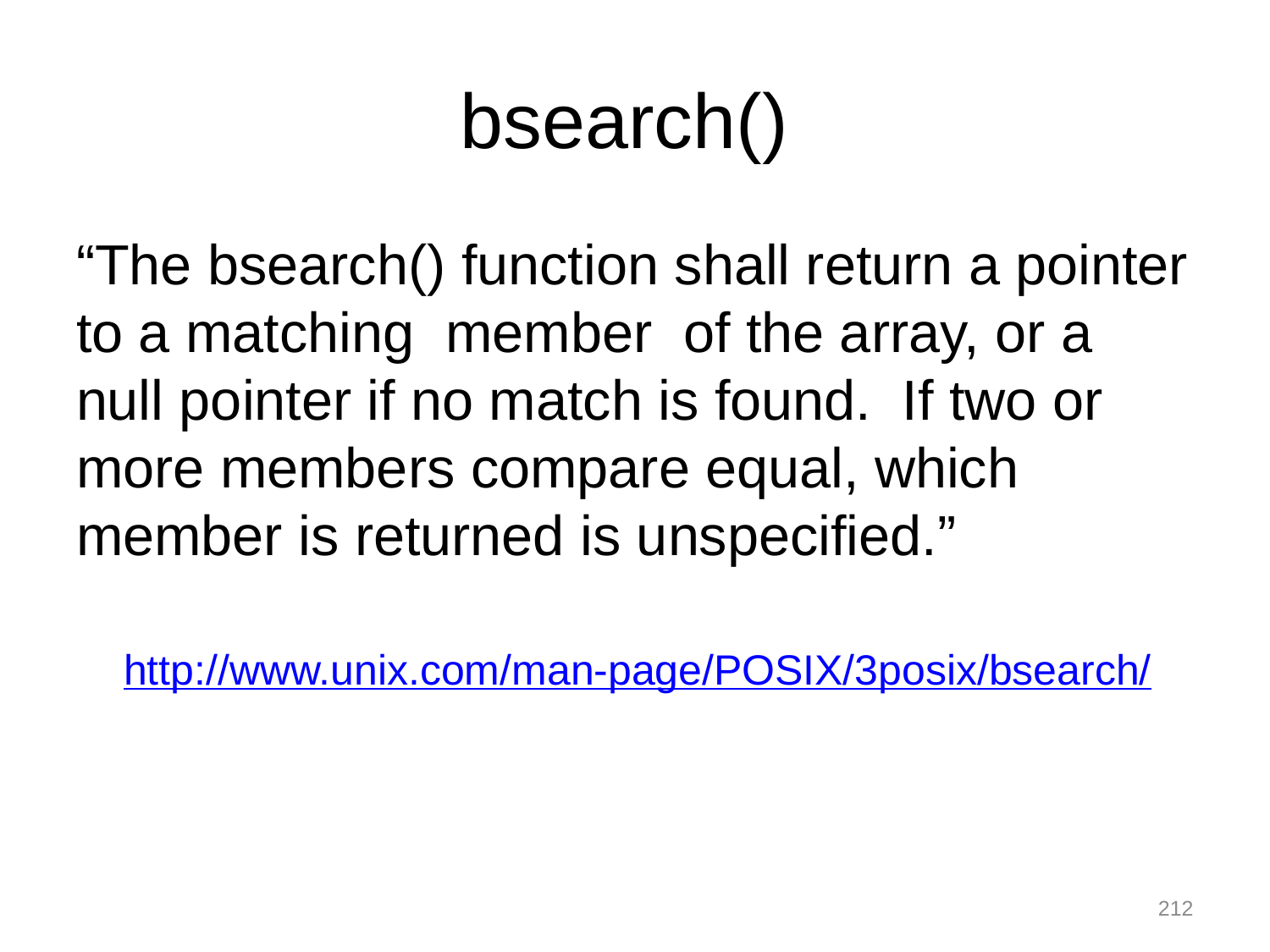

# bsearch()
“The bsearch() function shall return a pointer to a matching  member  of the array, or a null pointer if no match is found.  If two or more members compare equal, which member is returned is unspecified.”
    http://www.unix.com/man-page/POSIX/3posix/bsearch/
212